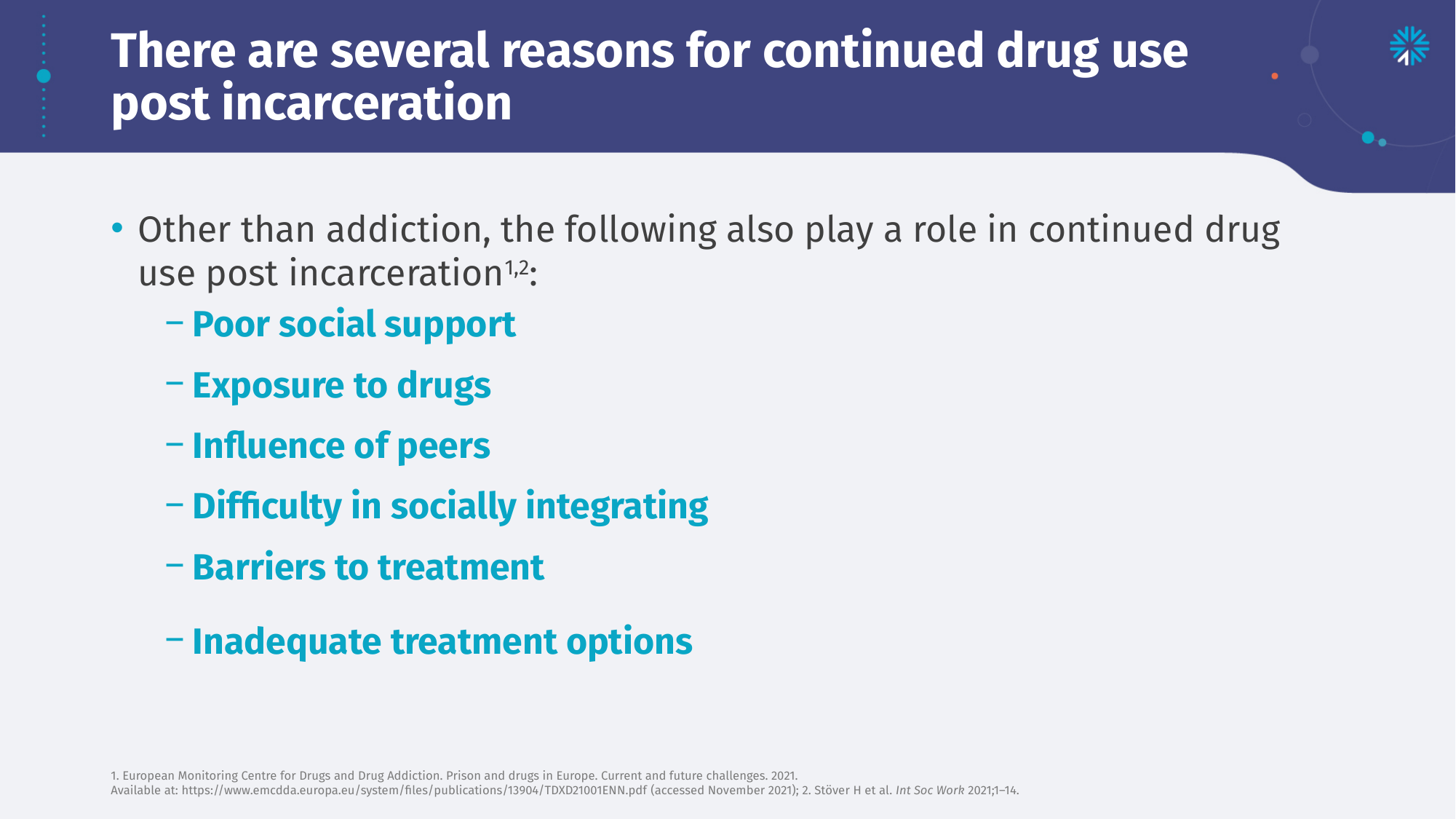

# There are several reasons for continued drug use post incarceration
Other than addiction, the following also play a role in continued drug use post incarceration1,2:
Poor social support

Exposure to drugs

Influence of peers

Difficulty in socially integrating

Barriers to treatment

Inadequate treatment options

1. European Monitoring Centre for Drugs and Drug Addiction. Prison and drugs in Europe. Current and future challenges. 2021.
Available at: https://www.emcdda.europa.eu/system/files/publications/13904/TDXD21001ENN.pdf (accessed November 2021); 2. Stöver H et al. Int Soc Work 2021;1–14.